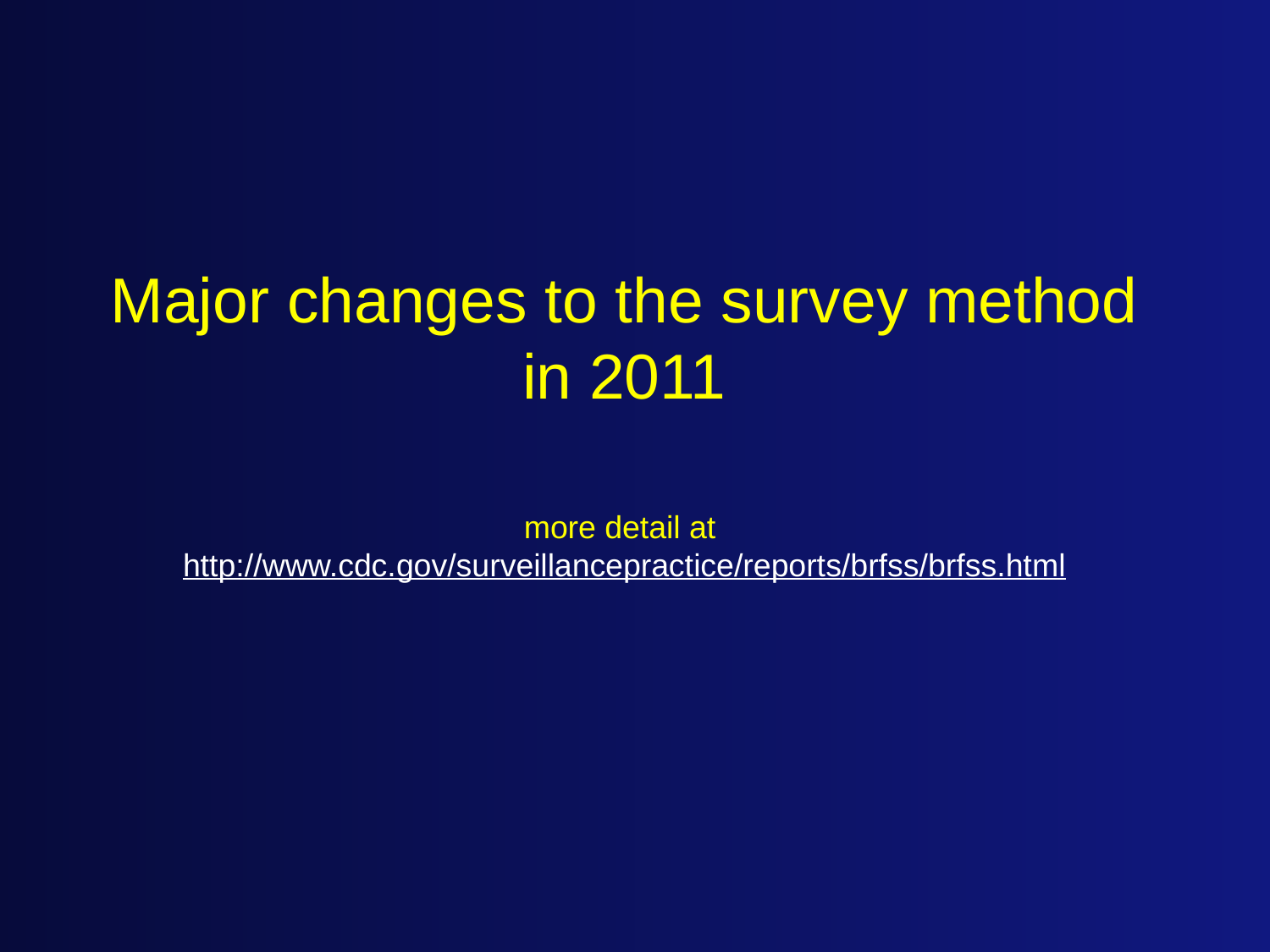

Major changes to the survey method in 2011

more detail at http://www.cdc.gov/surveillancepractice/reports/brfss/brfss.html